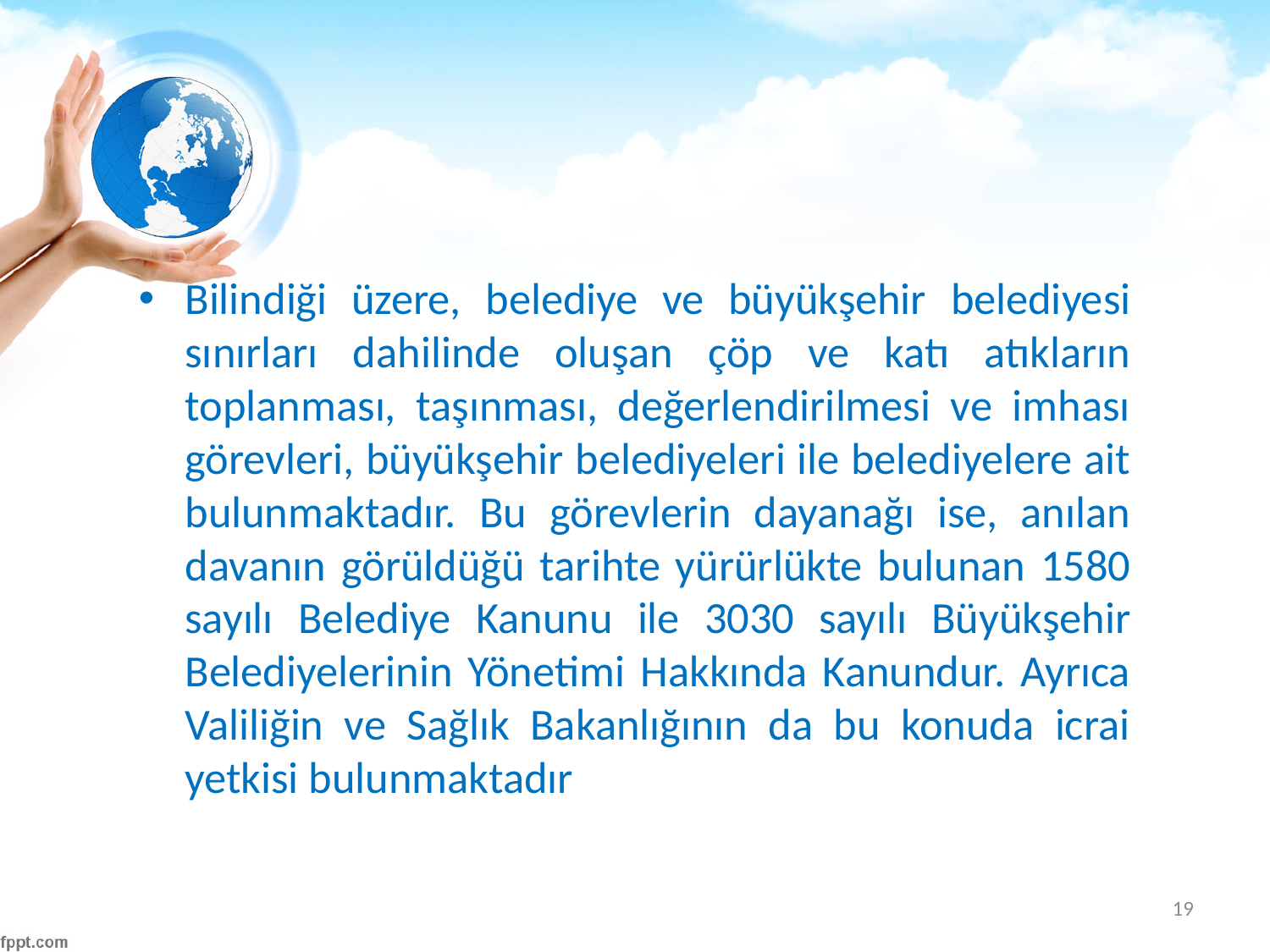

#
Bilindiği üzere, belediye ve büyükşehir belediyesi sınırları dahilinde oluşan çöp ve katı atıkların toplanması, taşınması, değerlendirilmesi ve imhası görevleri, büyükşehir belediyeleri ile belediyelere ait bulunmaktadır. Bu görevlerin dayanağı ise, anılan davanın görüldüğü tarihte yürürlükte bulunan 1580 sayılı Belediye Kanunu ile 3030 sayılı Büyükşehir Belediyelerinin Yönetimi Hakkında Kanundur. Ayrıca Valiliğin ve Sağlık Bakanlığının da bu konuda icrai yetkisi bulunmaktadır
19